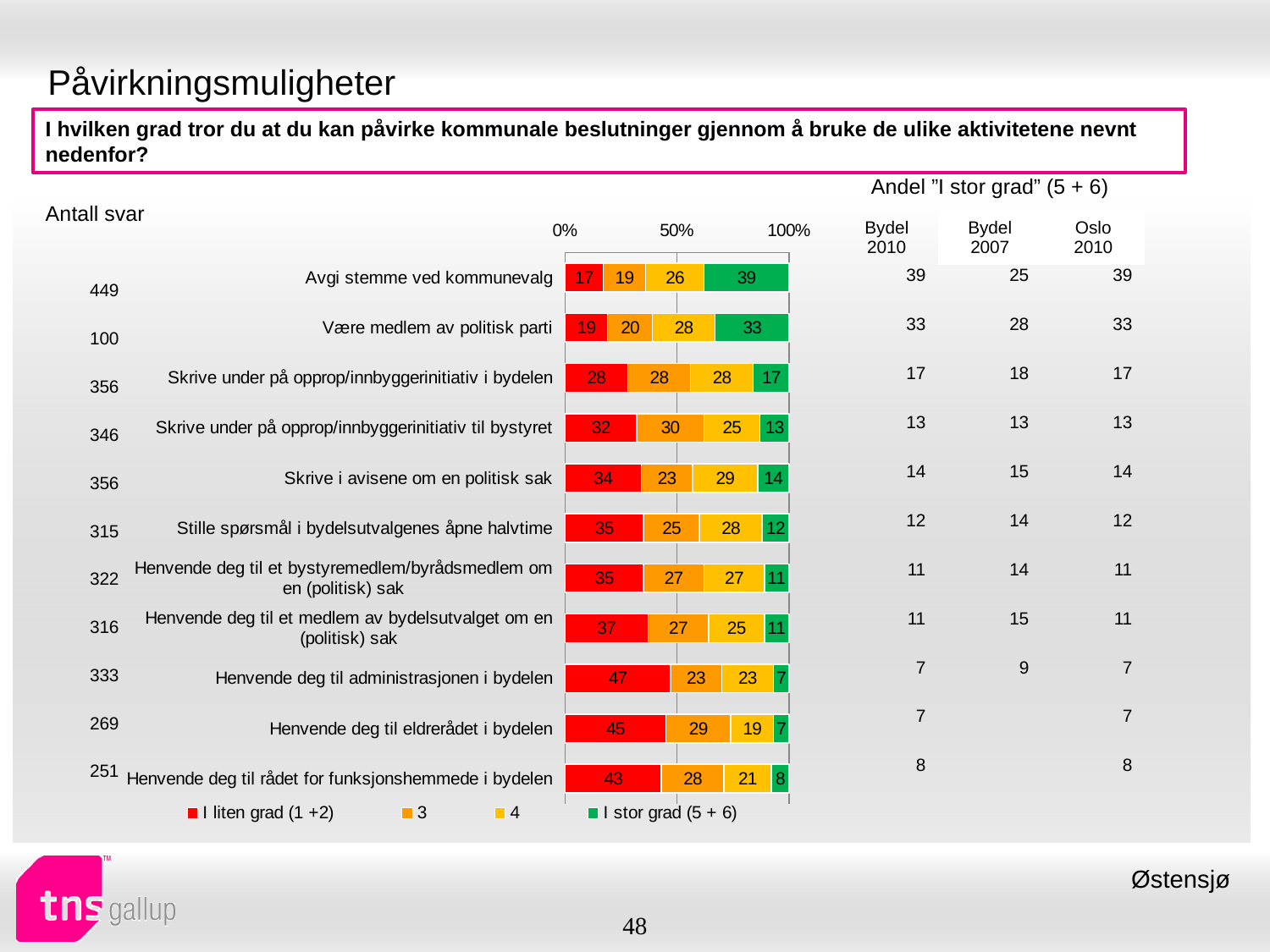

# Påvirkningsmuligheter
I hvilken grad tror du at du kan påvirke kommunale beslutninger gjennom å bruke de ulike aktivitetene nevnt nedenfor?
| Andel ”I stor grad” (5 + 6) |  |  |
| --- | --- | --- |
| Bydel 2010 | Bydel 2007 | Oslo 2010 |
| Antall svar |
| --- |

### Chart

| Category | I liten grad (1 +2) | 3 | 4 | I stor grad (5 + 6) |
|---|---|---|---|---|
| Avgi stemme ved kommunevalg | 17.0 | 19.0 | 26.0 | 39.0 |
| Være medlem av politisk parti | 19.0 | 20.0 | 28.0 | 33.0 |
| Skrive under på opprop/innbyggerinitiativ i bydelen | 28.0 | 28.0 | 28.0 | 17.0 |
| Skrive under på opprop/innbyggerinitiativ til bystyret | 32.0 | 30.0 | 25.0 | 13.0 |
| Skrive i avisene om en politisk sak | 34.0 | 23.0 | 29.0 | 14.0 |
| Stille spørsmål i bydelsutvalgenes åpne halvtime | 35.0 | 25.0 | 28.0 | 12.0 |
| Henvende deg til et bystyremedlem/byrådsmedlem om en (politisk) sak | 35.0 | 27.0 | 27.0 | 11.0 |
| Henvende deg til et medlem av bydelsutvalget om en (politisk) sak | 37.0 | 27.0 | 25.0 | 11.0 |
| Henvende deg til administrasjonen i bydelen | 47.0 | 23.0 | 23.0 | 7.0 |
| Henvende deg til eldrerådet i bydelen | 45.0 | 29.0 | 19.0 | 7.0 |
| Henvende deg til rådet for funksjonshemmede i bydelen | 43.0 | 28.0 | 21.0 | 8.0 |
| 39 | 25 | 39 |
| --- | --- | --- |
| 33 | 28 | 33 |
| 17 | 18 | 17 |
| 13 | 13 | 13 |
| 14 | 15 | 14 |
| 12 | 14 | 12 |
| 11 | 14 | 11 |
| 11 | 15 | 11 |
| 7 | 9 | 7 |
| 7 |  | 7 |
| 8 |  | 8 |
| 449 |
| --- |
| 100 |
| 356 |
| 346 |
| 356 |
| 315 |
| 322 |
| 316 |
| 333 |
| 269 |
| 251 |
Østensjø
48